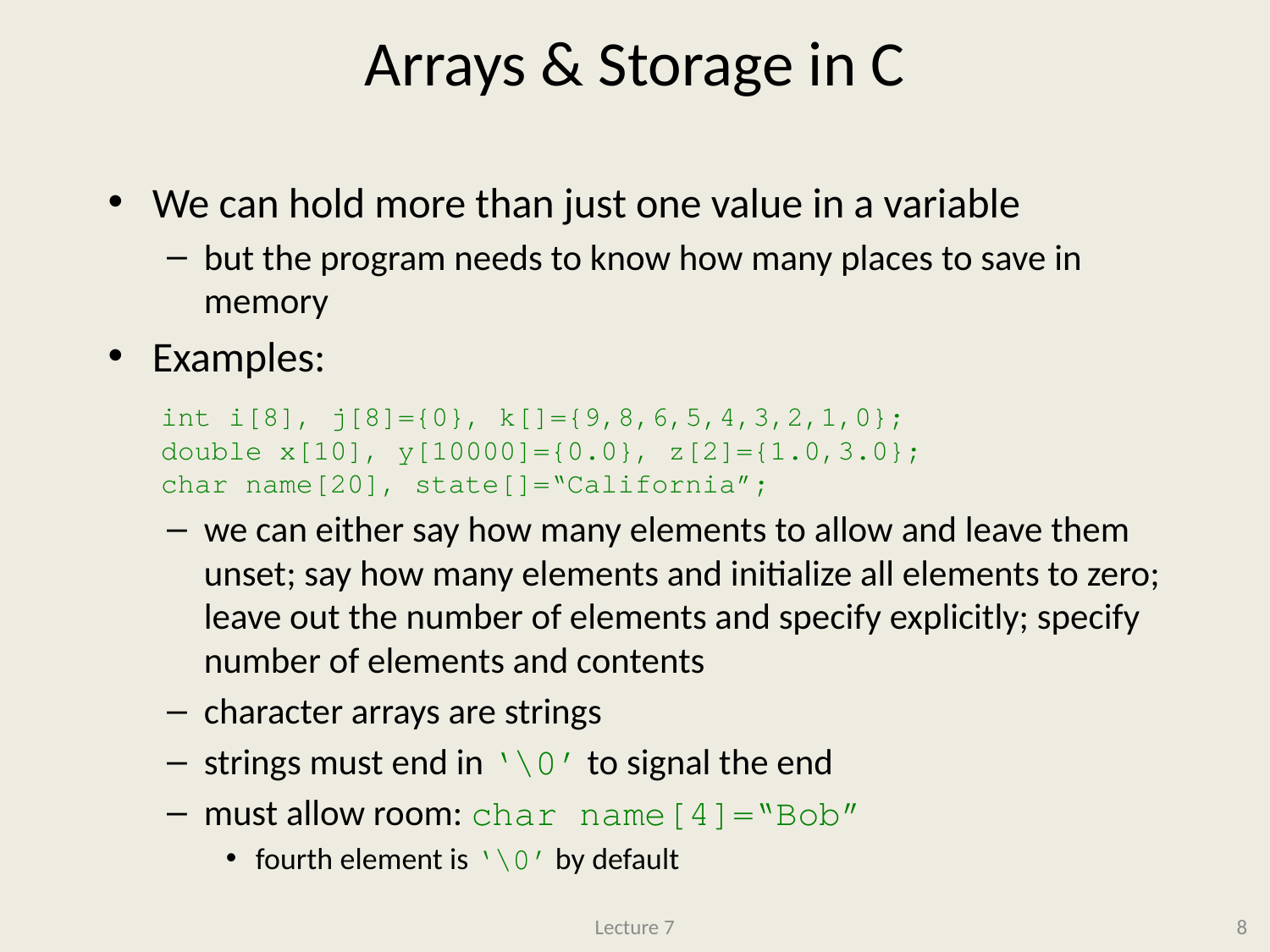

# Arrays & Storage in C
We can hold more than just one value in a variable
but the program needs to know how many places to save in memory
Examples:

we can either say how many elements to allow and leave them unset; say how many elements and initialize all elements to zero; leave out the number of elements and specify explicitly; specify number of elements and contents
character arrays are strings
strings must end in ‘\0’ to signal the end
must allow room: char name[4]=“Bob”
fourth element is ‘\0’ by default
int i[8], j[8]={0}, k[]={9,8,6,5,4,3,2,1,0};
double x[10], y[10000]={0.0}, z[2]={1.0,3.0};
char name[20], state[]=“California”;
Lecture 7
8